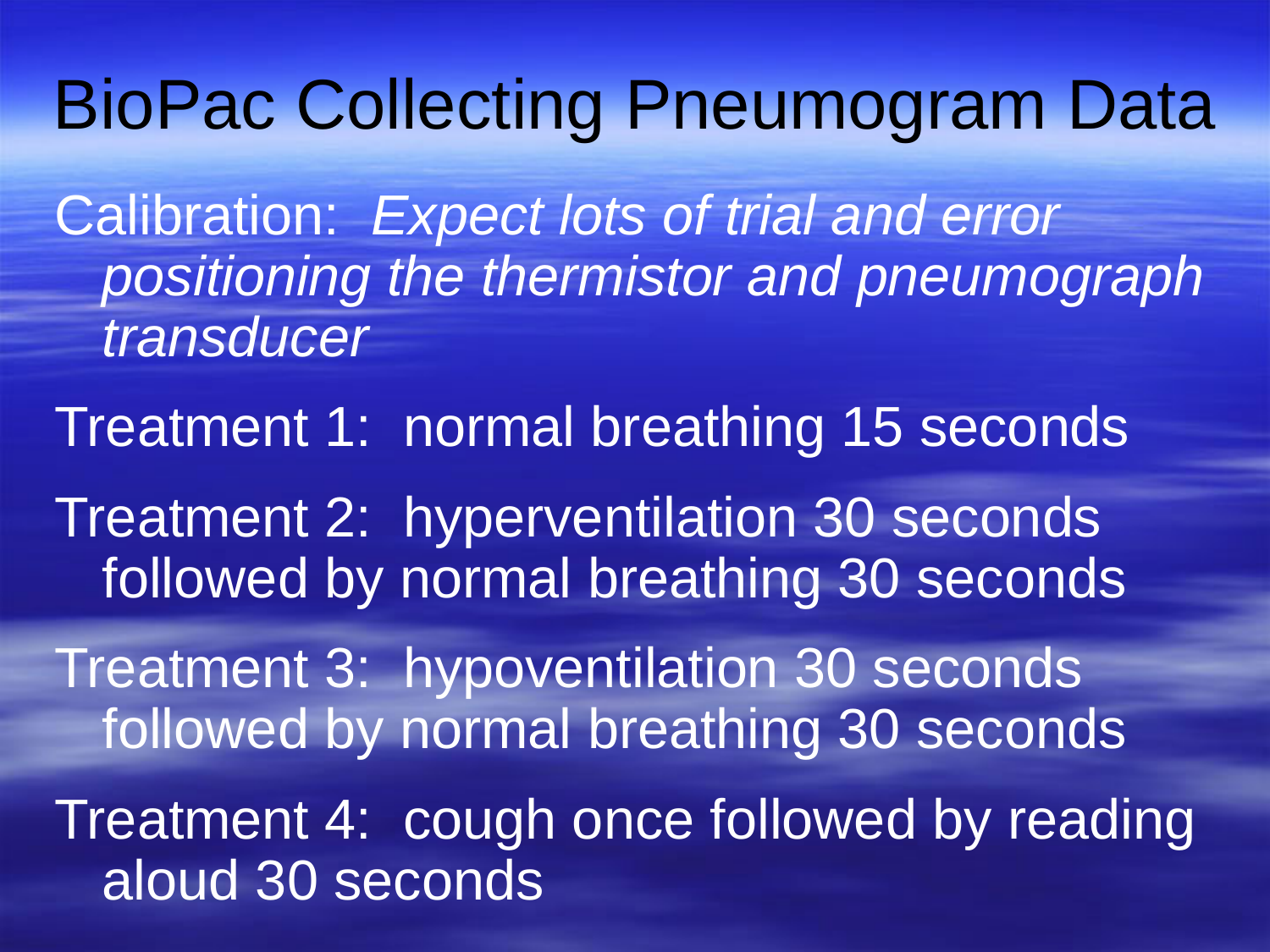

# BioPac Collecting Pneumogram Data
Calibration:  Expect lots of trial and error positioning the thermistor and pneumograph transducer

Treatment 1:  normal breathing 15 seconds

Treatment 2:  hyperventilation 30 seconds followed by normal breathing 30 seconds

Treatment 3:  hypoventilation 30 seconds followed by normal breathing 30 seconds

Treatment 4:  cough once followed by reading aloud 30 seconds